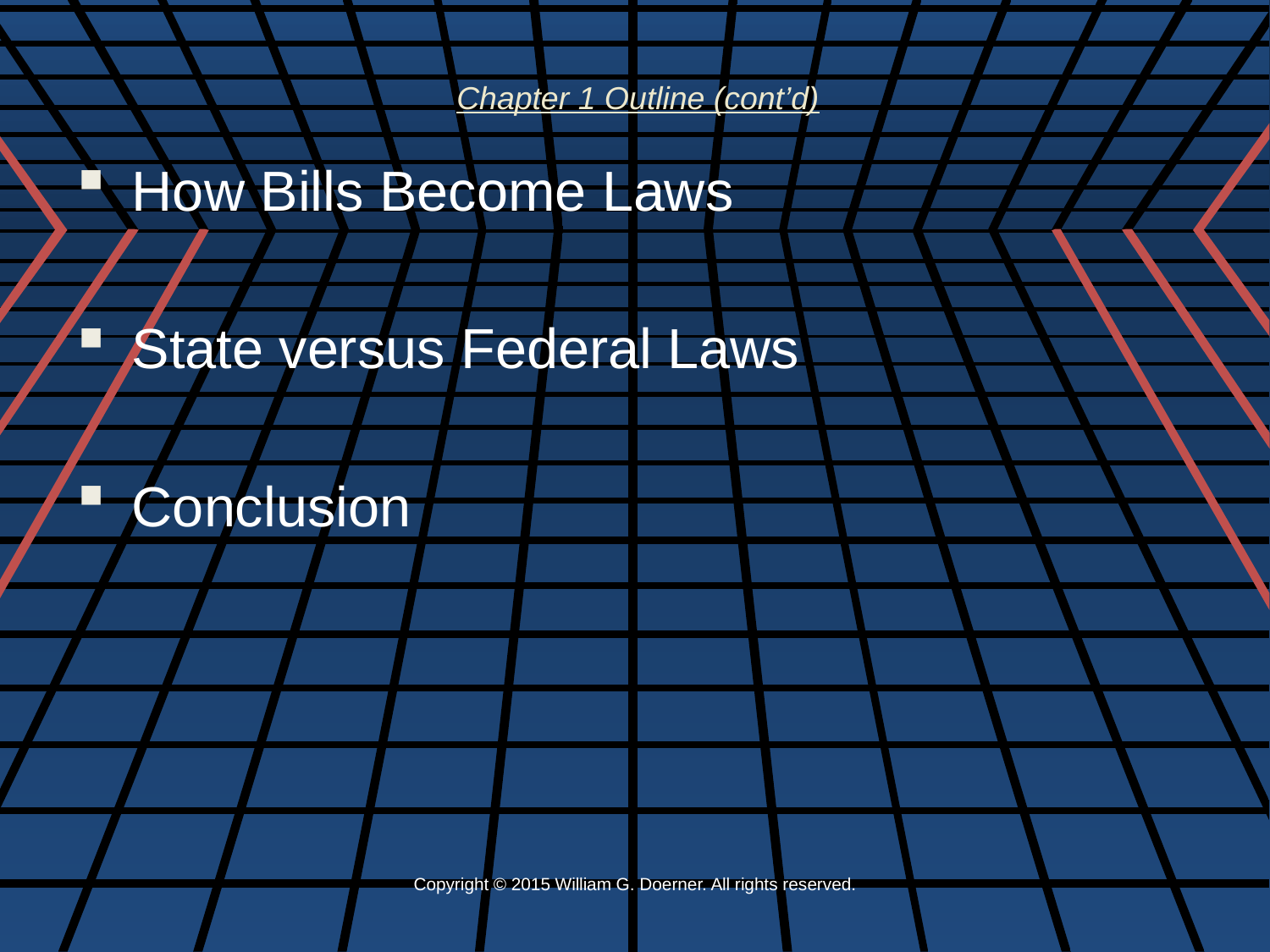

Chapter 1 Outline (cont’d)
How Bills Become Laws

State versus Federal Laws

Conclusion

Copyright © 2015 William G. Doerner. All rights reserved.